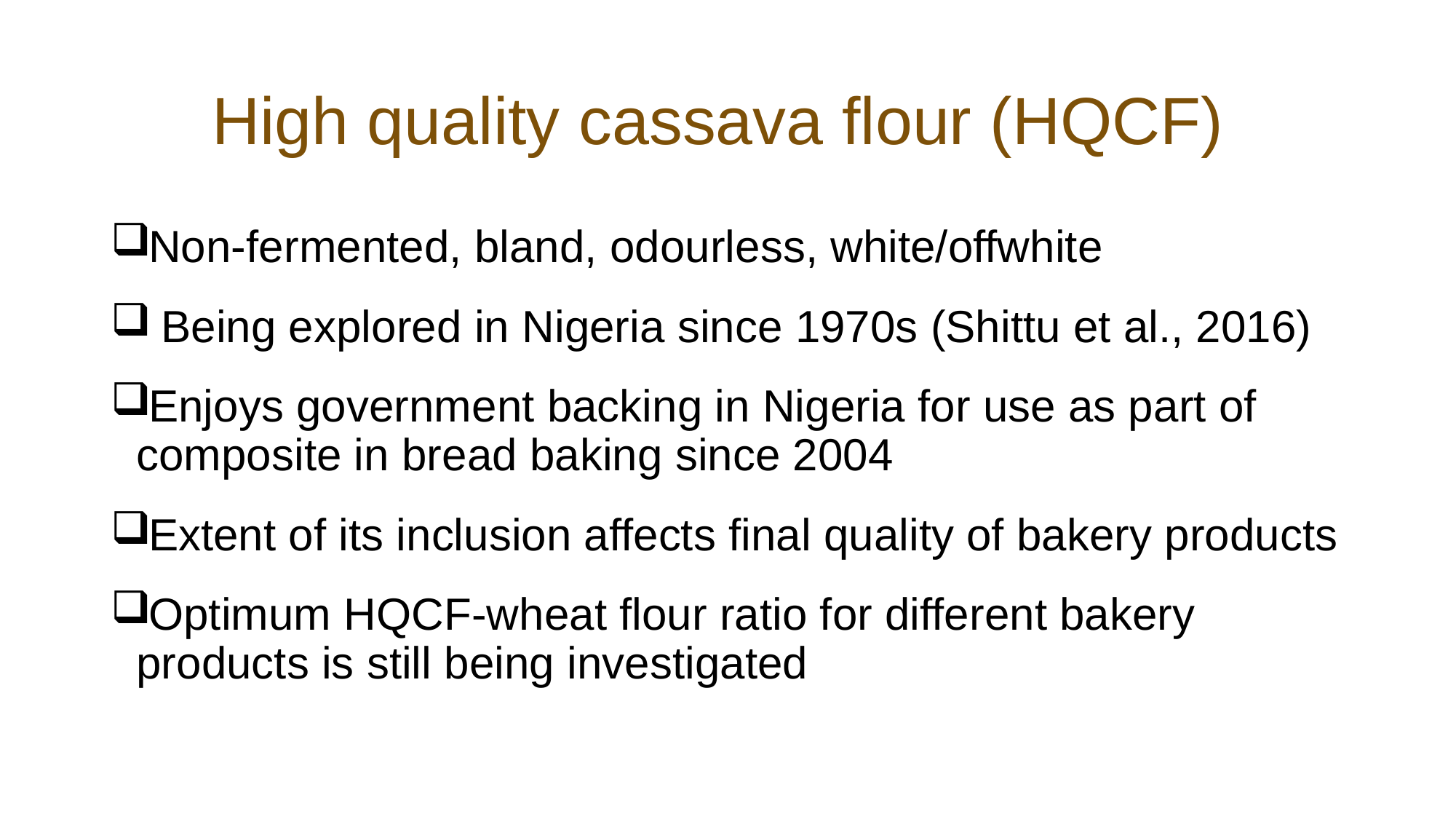

# High quality cassava flour (HQCF)
Non-fermented, bland, odourless, white/offwhite
 Being explored in Nigeria since 1970s (Shittu et al., 2016)
Enjoys government backing in Nigeria for use as part of composite in bread baking since 2004
Extent of its inclusion affects final quality of bakery products
Optimum HQCF-wheat flour ratio for different bakery products is still being investigated